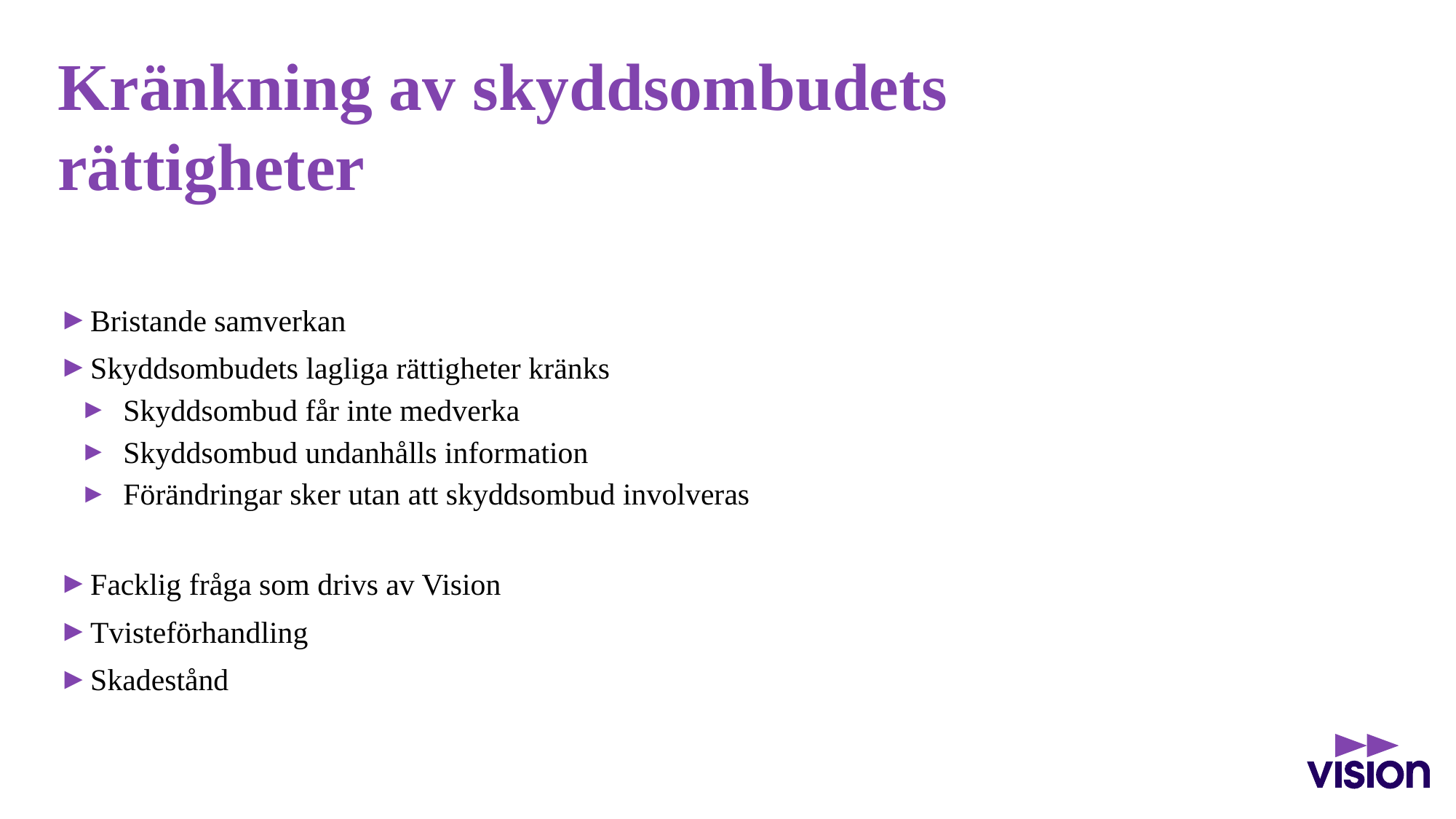

# Kränkning av skyddsombudets rättigheter
Bristande samverkan
Skyddsombudets lagliga rättigheter kränks
Skyddsombud får inte medverka
Skyddsombud undanhålls information
Förändringar sker utan att skyddsombud involveras

Facklig fråga som drivs av Vision
Tvisteförhandling
Skadestånd